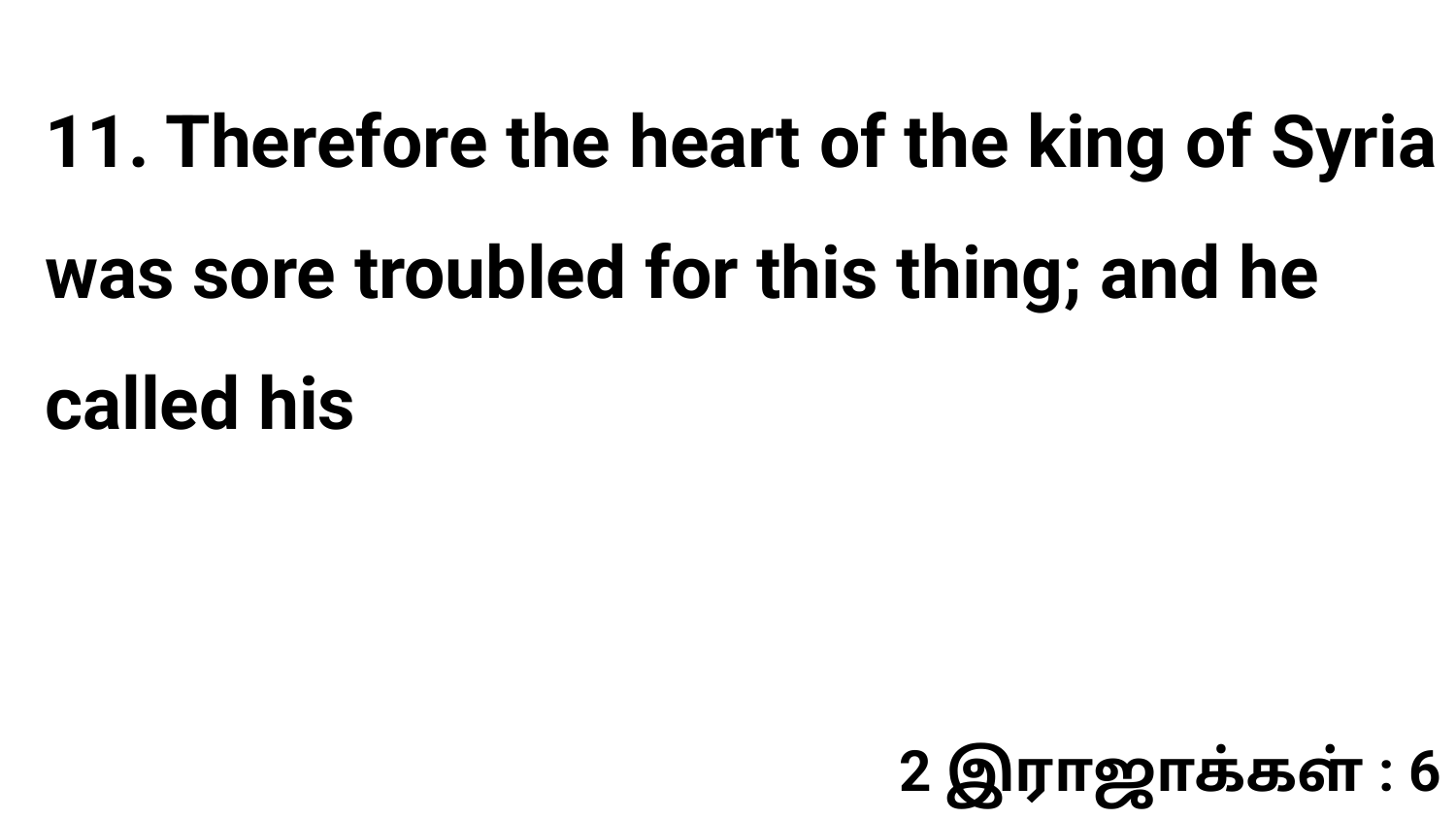

11. Therefore the heart of the king of Syria was sore troubled for this thing; and he called his
2 இராஜாக்கள் : 6